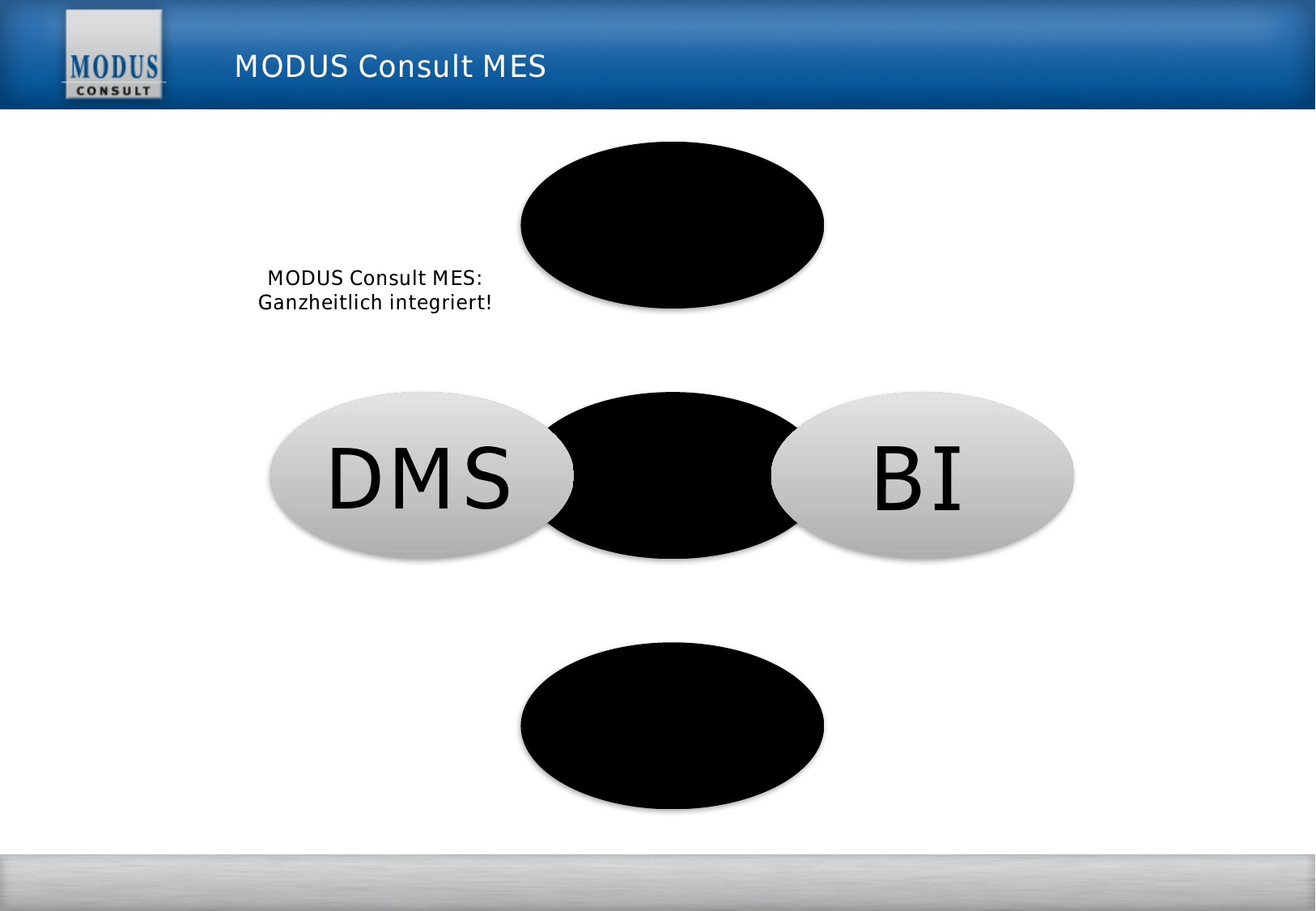

# MODUS Consult MES
MES
ERP
BI
MS-Office
DMS
MODUS Consult MES:
Ganzheitlich integriert!